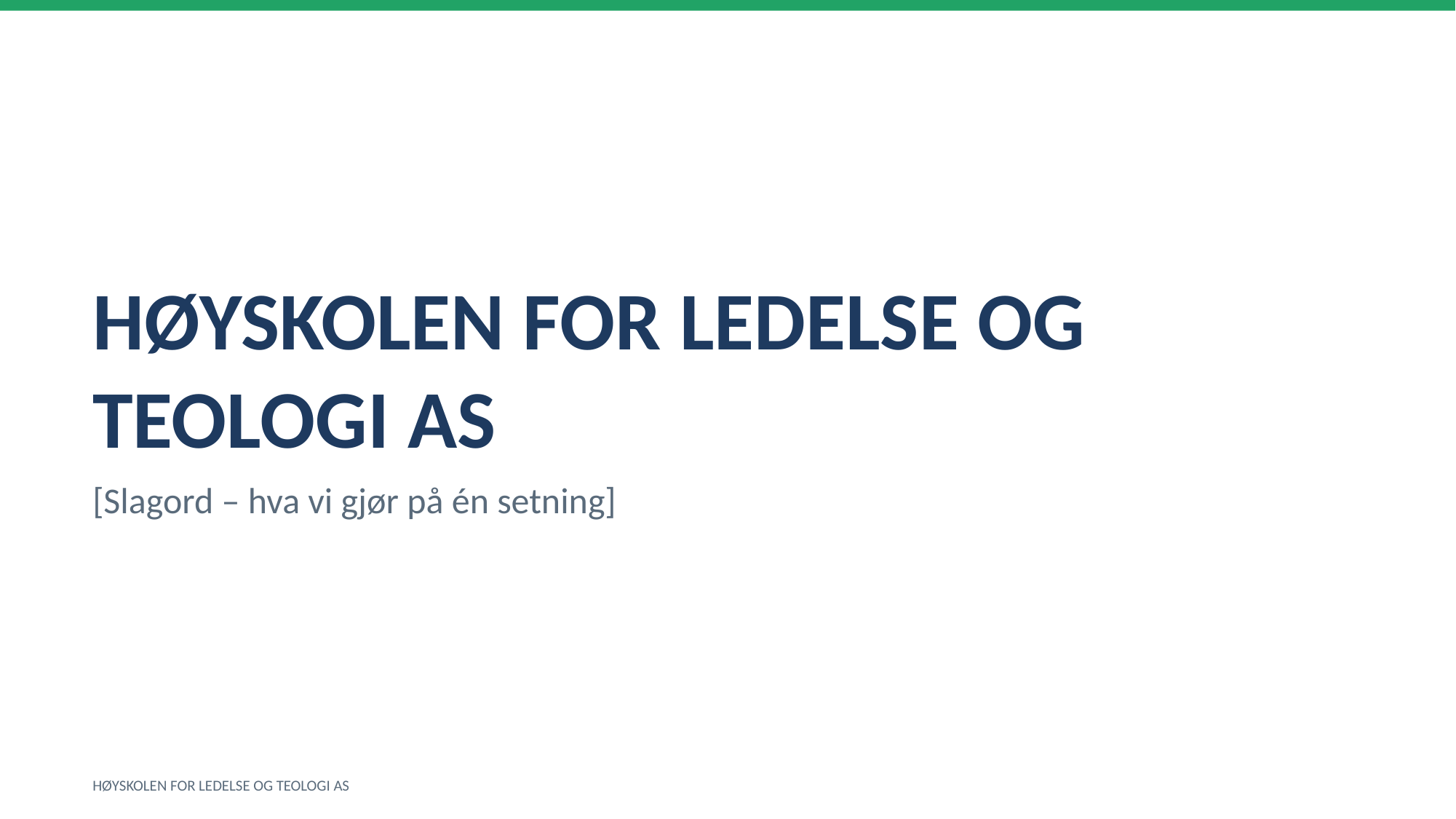

HØYSKOLEN FOR LEDELSE OG TEOLOGI AS
[Slagord – hva vi gjør på én setning]
HØYSKOLEN FOR LEDELSE OG TEOLOGI AS